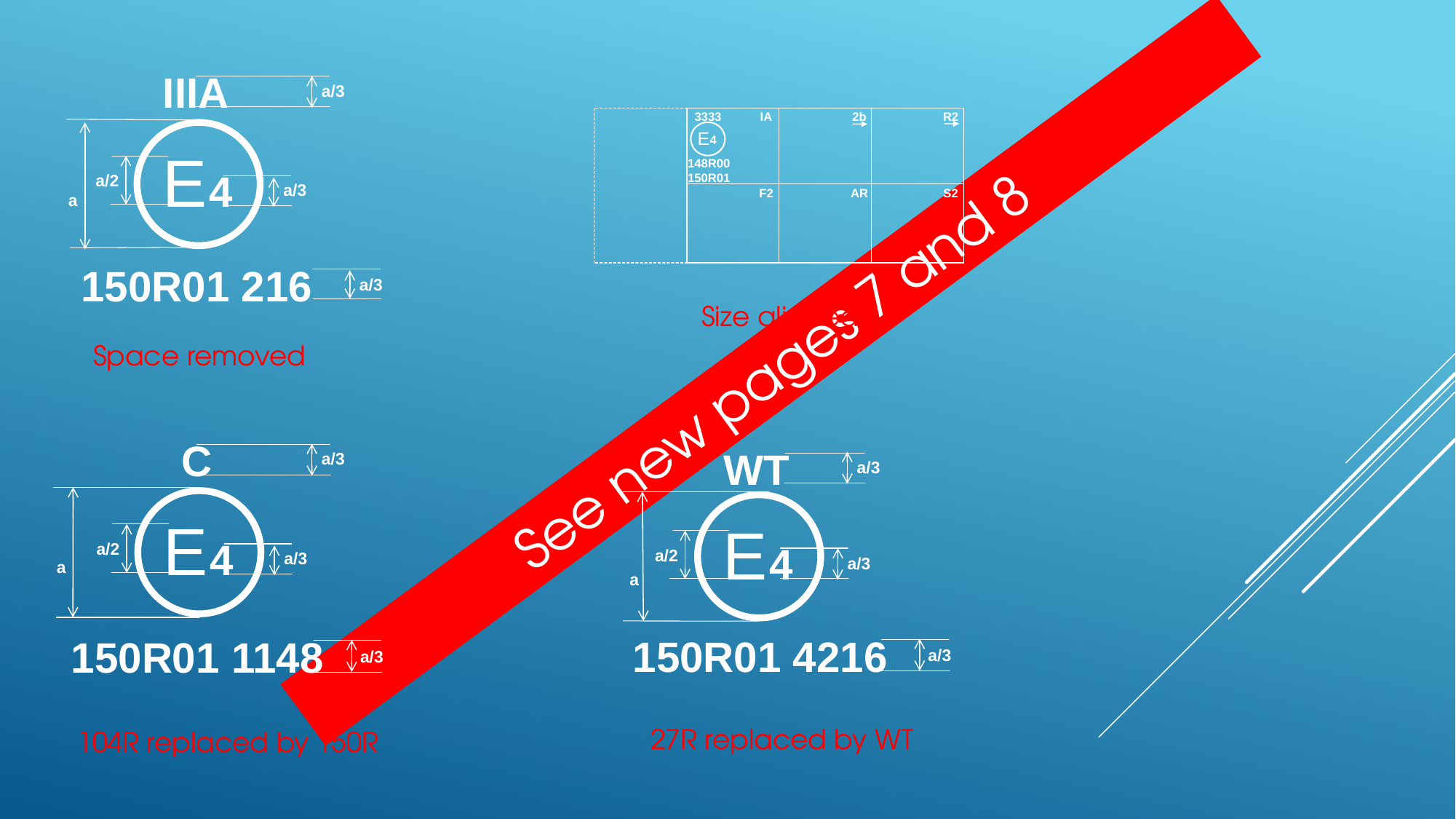

IIIA
a/3

E
4
a/2
a/3
a
150R01 216
a/3
3333
IA
2b
R2

E

4
148R00
150R01
F2
AR
S2
Size aligned
See new pages 7 and 8
Space removed
C
WT
a/3
a/3

E
E
4
4
a/2
a/2
a/3
a/3
a
a
150R01 4216
150R01 1148
a/3
a/3
27R replaced by WT
104R replaced by 150R